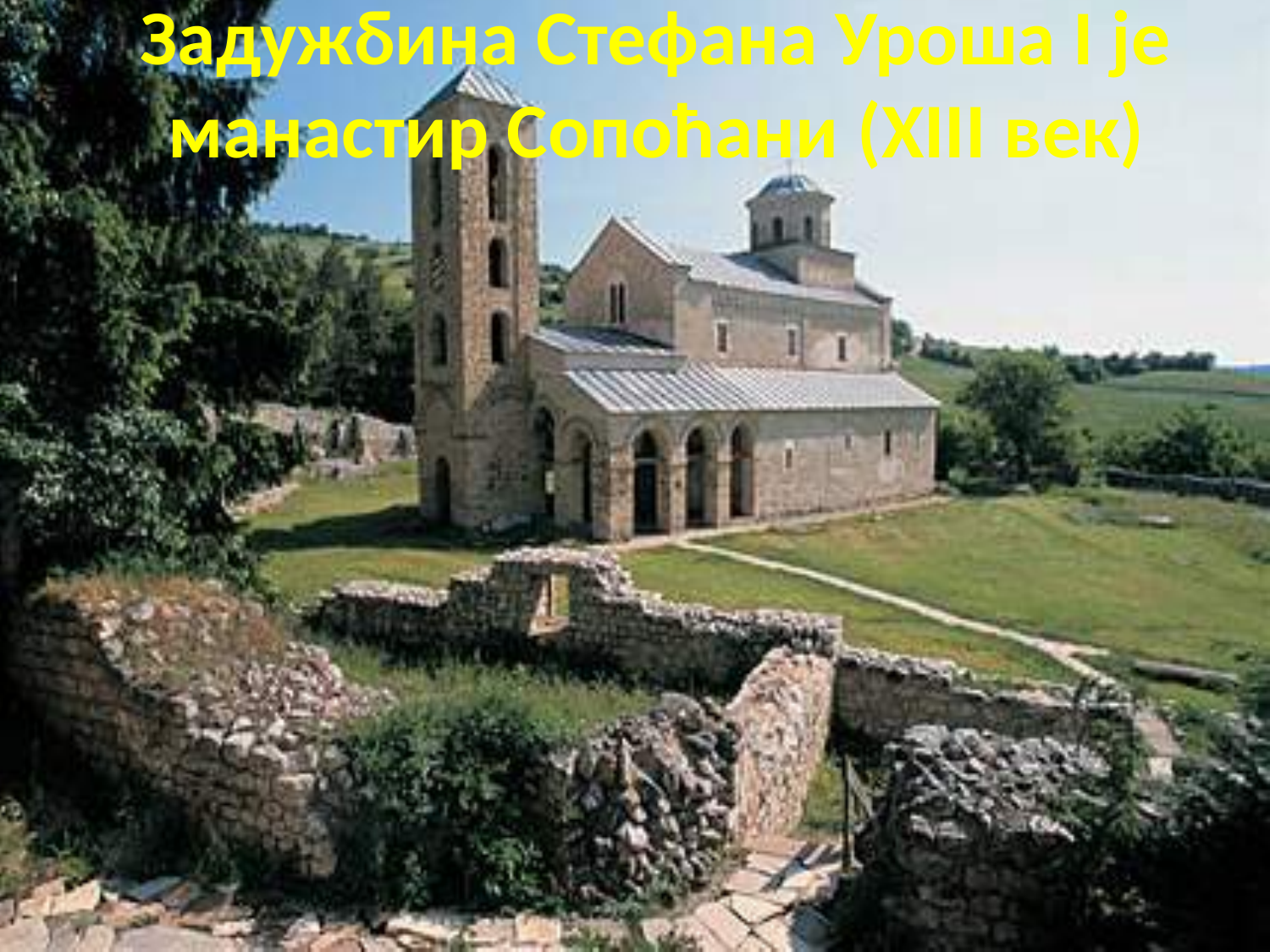

# Задужбина Стефана Уроша I је манастир Сопоћани (XIII век)